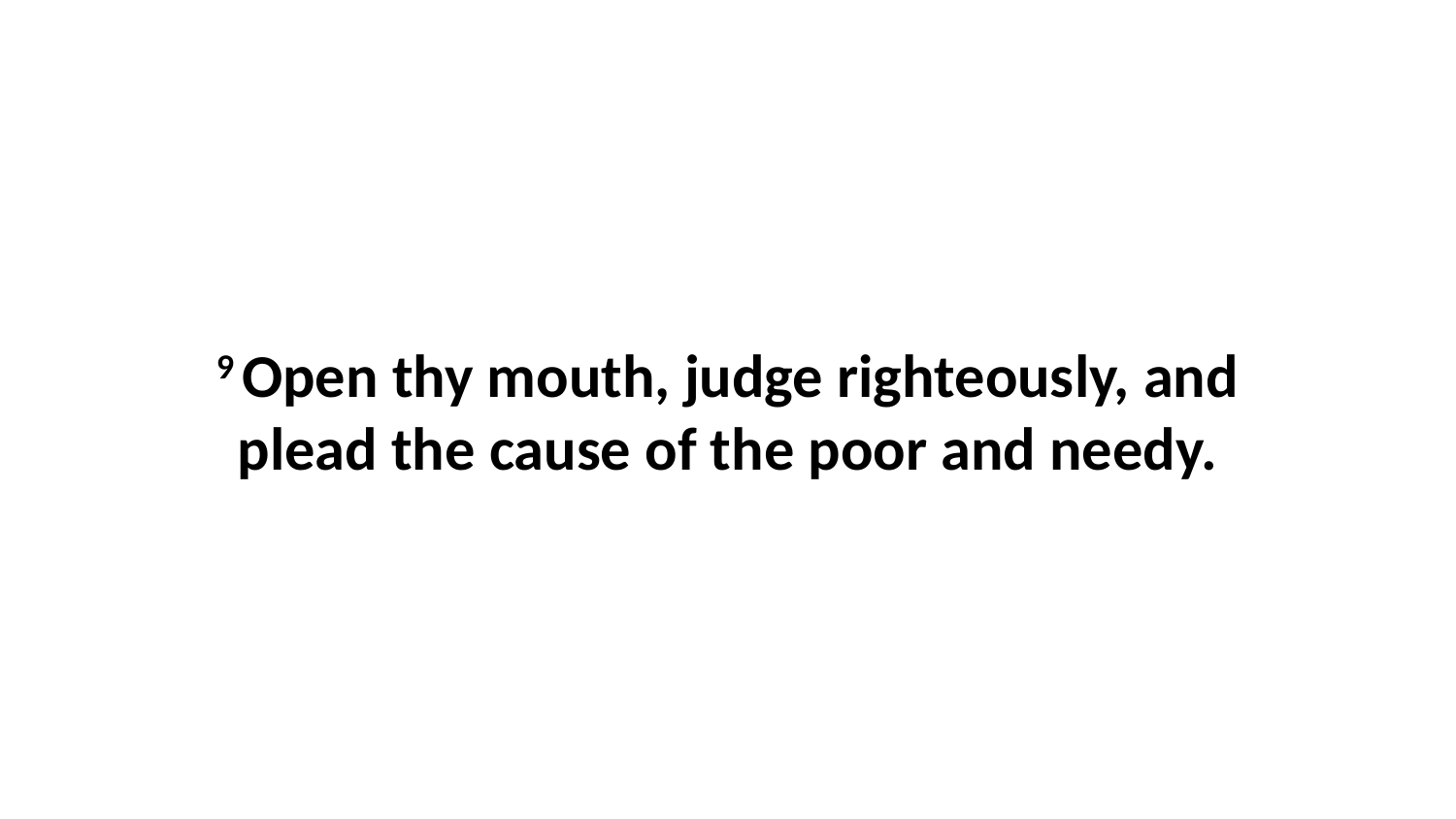

9 Open thy mouth, judge righteously, and plead the cause of the poor and needy.